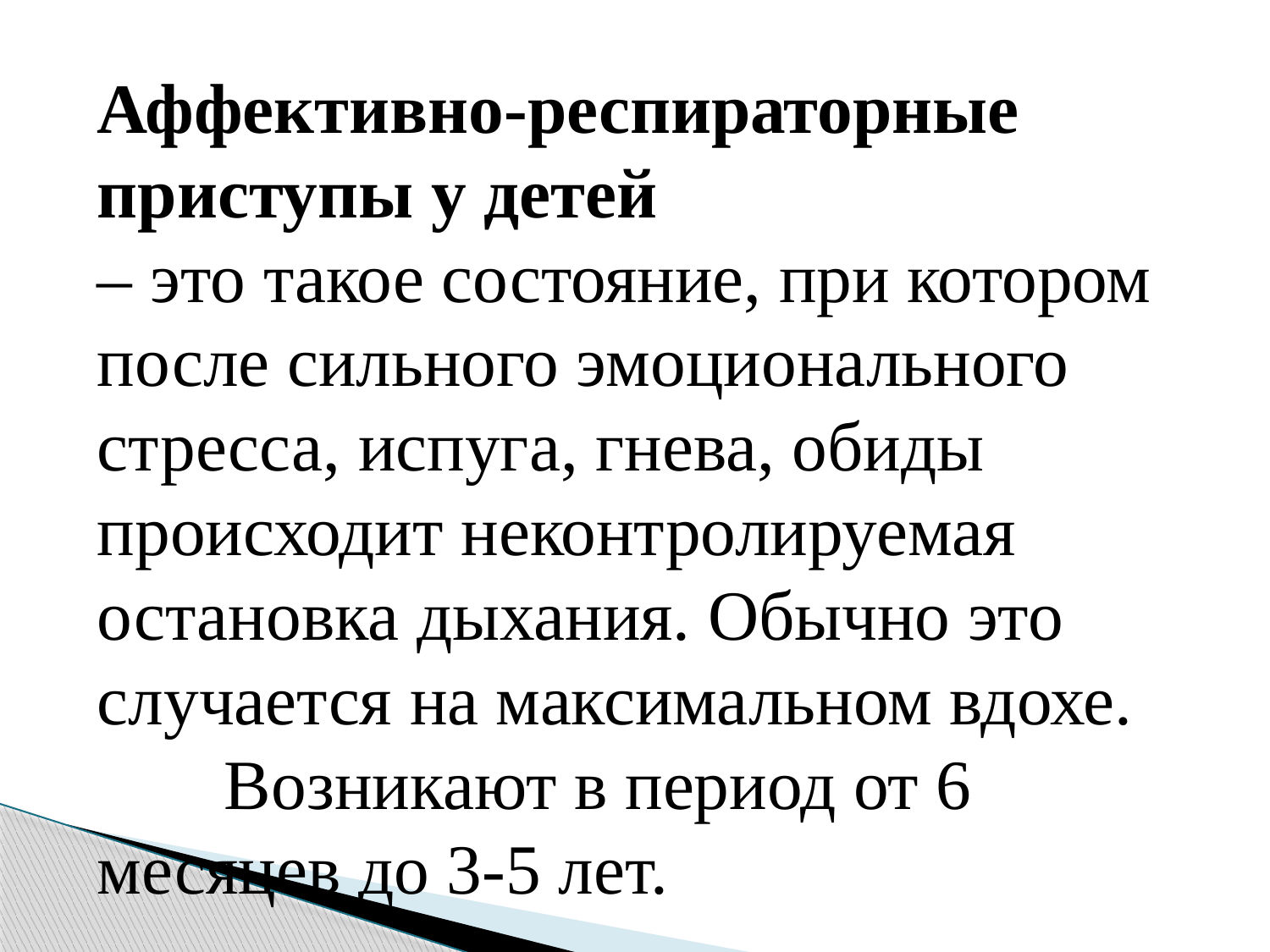

Аффективно-респираторные приступы у детей
– это такое состояние, при котором после сильного эмоционального стресса, испуга, гнева, обиды происходит неконтролируемая остановка дыхания. Обычно это случается на максимальном вдохе.
	Возникают в период от 6 месяцев до 3-5 лет.